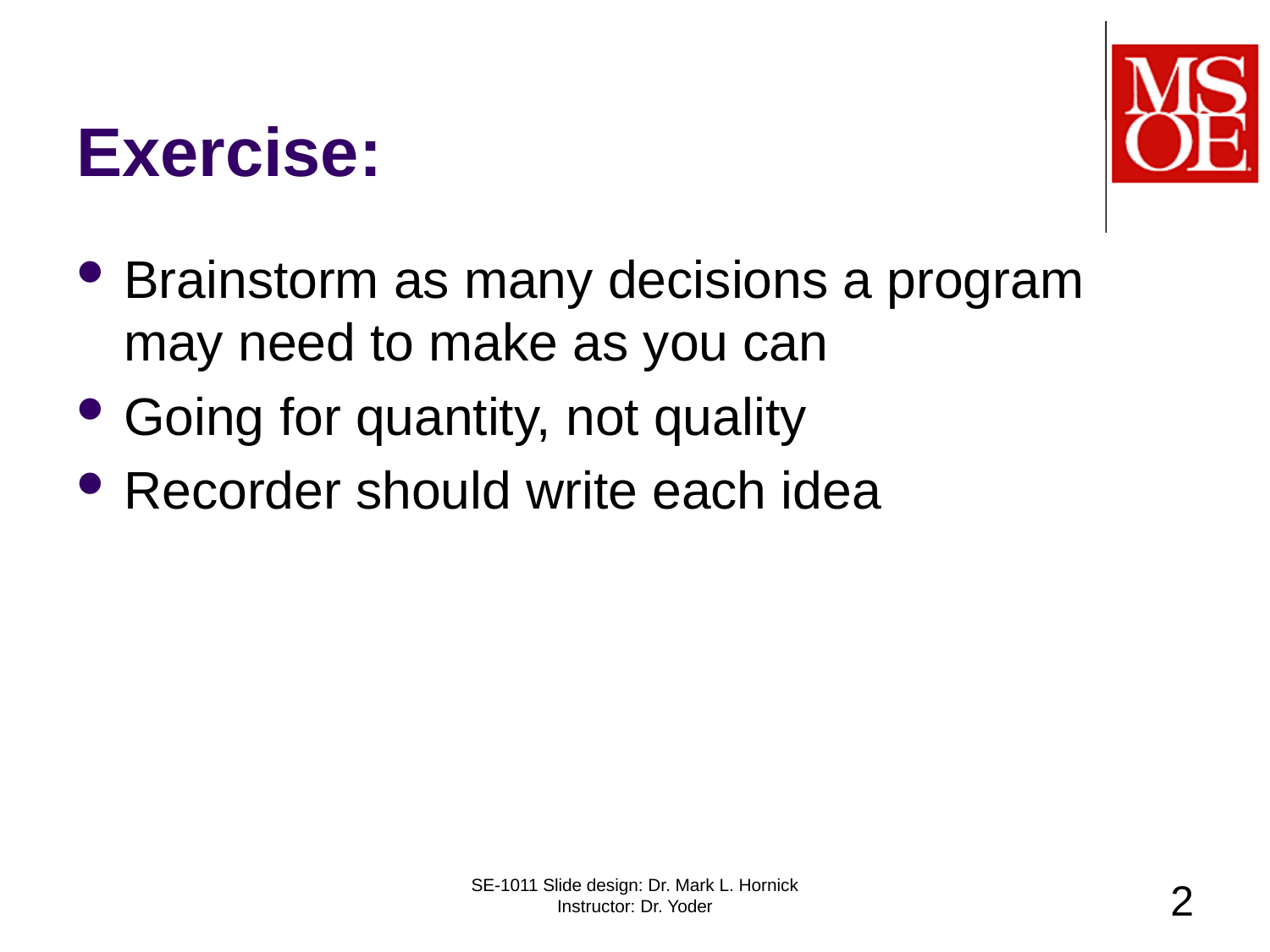

# Exercise:
Brainstorm as many decisions a program may need to make as you can
Going for quantity, not quality
Recorder should write each idea
SE-1011 Slide design: Dr. Mark L. Hornick Instructor: Dr. Yoder
2